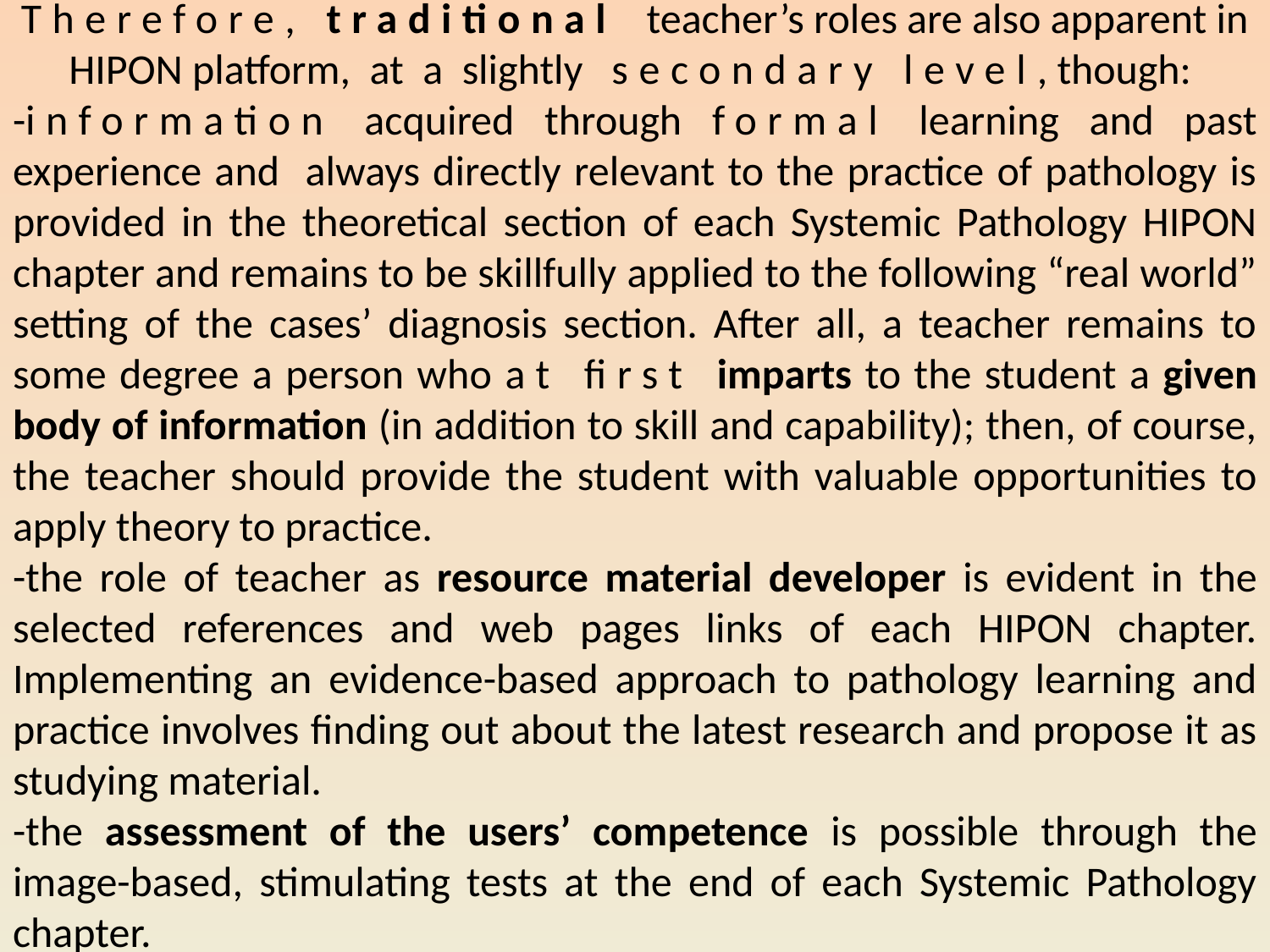

Therefore, traditional  teacher’s roles are also apparent in HIPON platform,  at  a  slightly   secondary level, though:
-information acquired through formal learning and past experience and  always directly relevant to the practice of pathology is provided in the theoretical section of each Systemic Pathology HIPON chapter and remains to be skillfully applied to the following “real world” setting of the cases’ diagnosis section. After all, a teacher remains to some degree a person who at first imparts to the student a given body of information (in addition to skill and capability); then, of course, the teacher should provide the student with valuable opportunities to apply theory to practice.
-the role of teacher as resource material developer is evident in the selected references and web pages links of each HIPON chapter. Implementing an evidence-based approach to pathology learning and practice involves finding out about the latest research and propose it as studying material.
-the assessment of the users’ competence is possible through the image-based, stimulating tests at the end of each Systemic Pathology chapter.